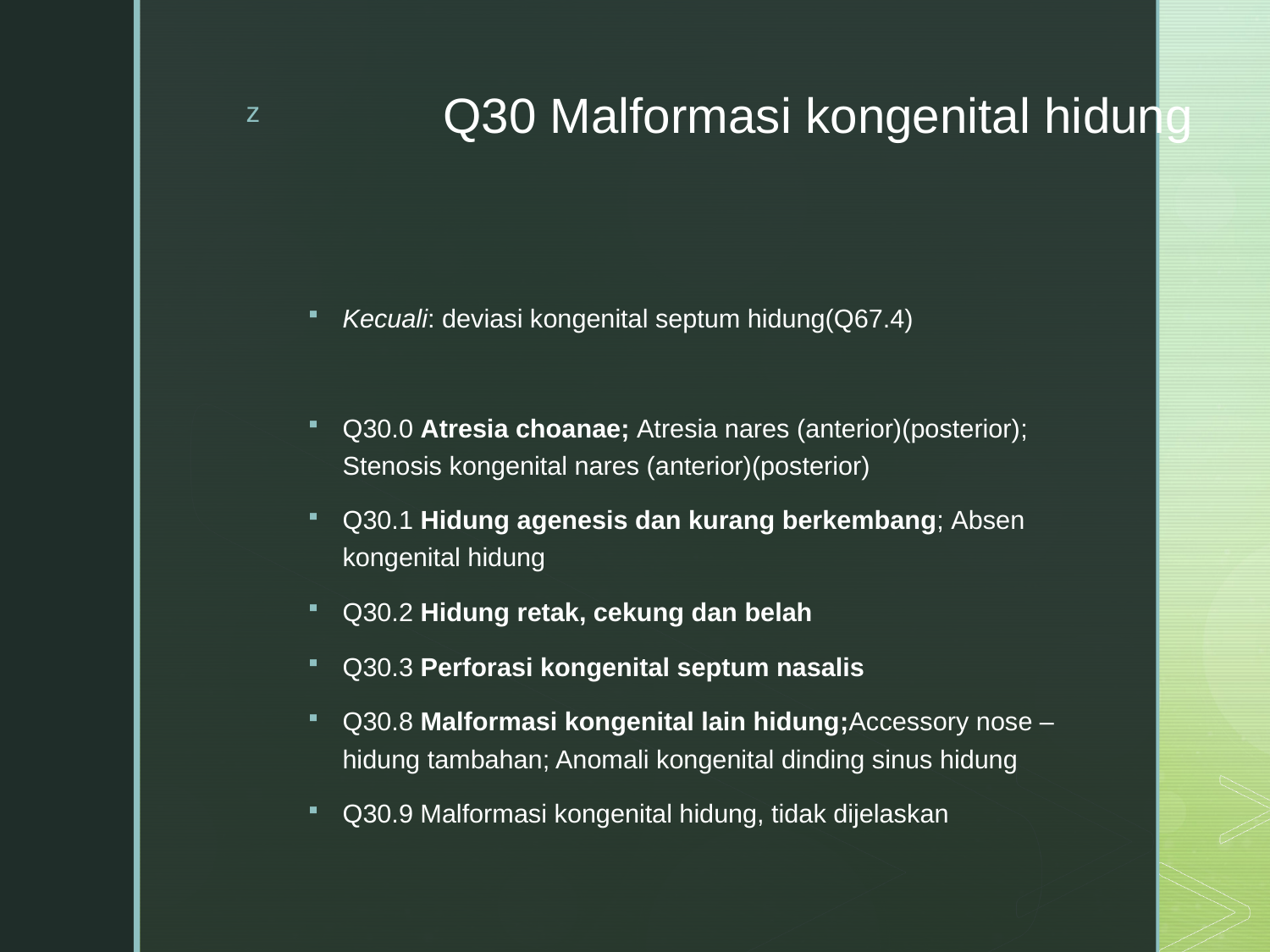

# Q30 Malformasi kongenital hidung
Kecuali: deviasi kongenital septum hidung(Q67.4)

Q30.0 Atresia choanae; Atresia nares (anterior)(posterior); Stenosis kongenital nares (anterior)(posterior)
Q30.1 Hidung agenesis dan kurang berkembang; Absen kongenital hidung
Q30.2 Hidung retak, cekung dan belah
Q30.3 Perforasi kongenital septum nasalis
Q30.8 Malformasi kongenital lain hidung;Accessory nose – hidung tambahan; Anomali kongenital dinding sinus hidung
Q30.9 Malformasi kongenital hidung, tidak dijelaskan